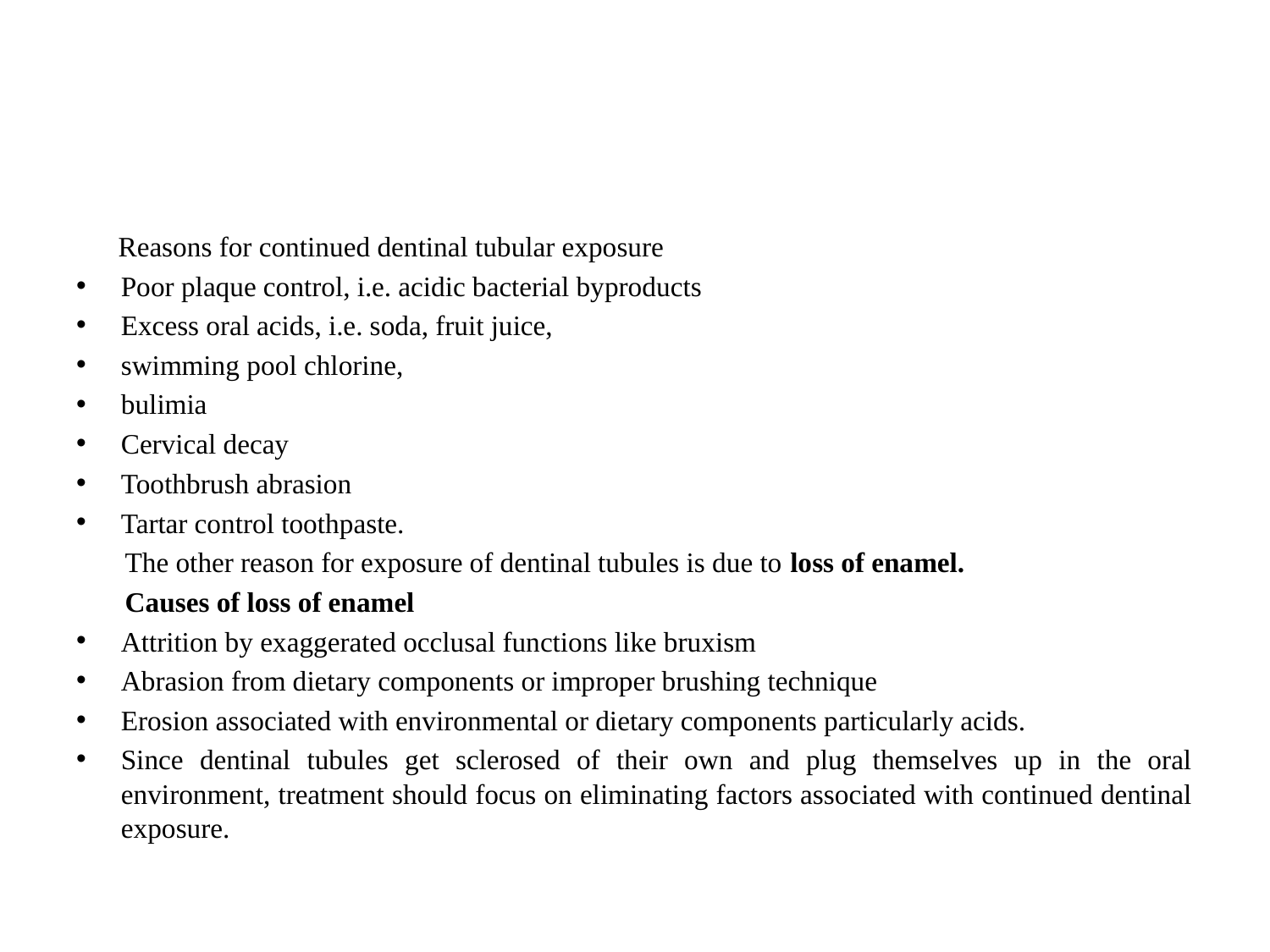

#
      Reasons for continued dentinal tubular exposure
Poor plaque control, i.e. acidic bacterial byproducts
Excess oral acids, i.e. soda, fruit juice,
swimming pool chlorine,
bulimia
Cervical decay
Toothbrush abrasion
Tartar control toothpaste.
       The other reason for exposure of dentinal tubules is due to loss of enamel.
       Causes of loss of enamel
Attrition by exaggerated occlusal functions like bruxism
Abrasion from dietary components or improper brushing technique
Erosion associated with environmental or dietary components particularly acids.
Since dentinal tubules get sclerosed of their own and plug themselves up in the oral environment, treatment should focus on eliminating factors associated with continued dentinal exposure.